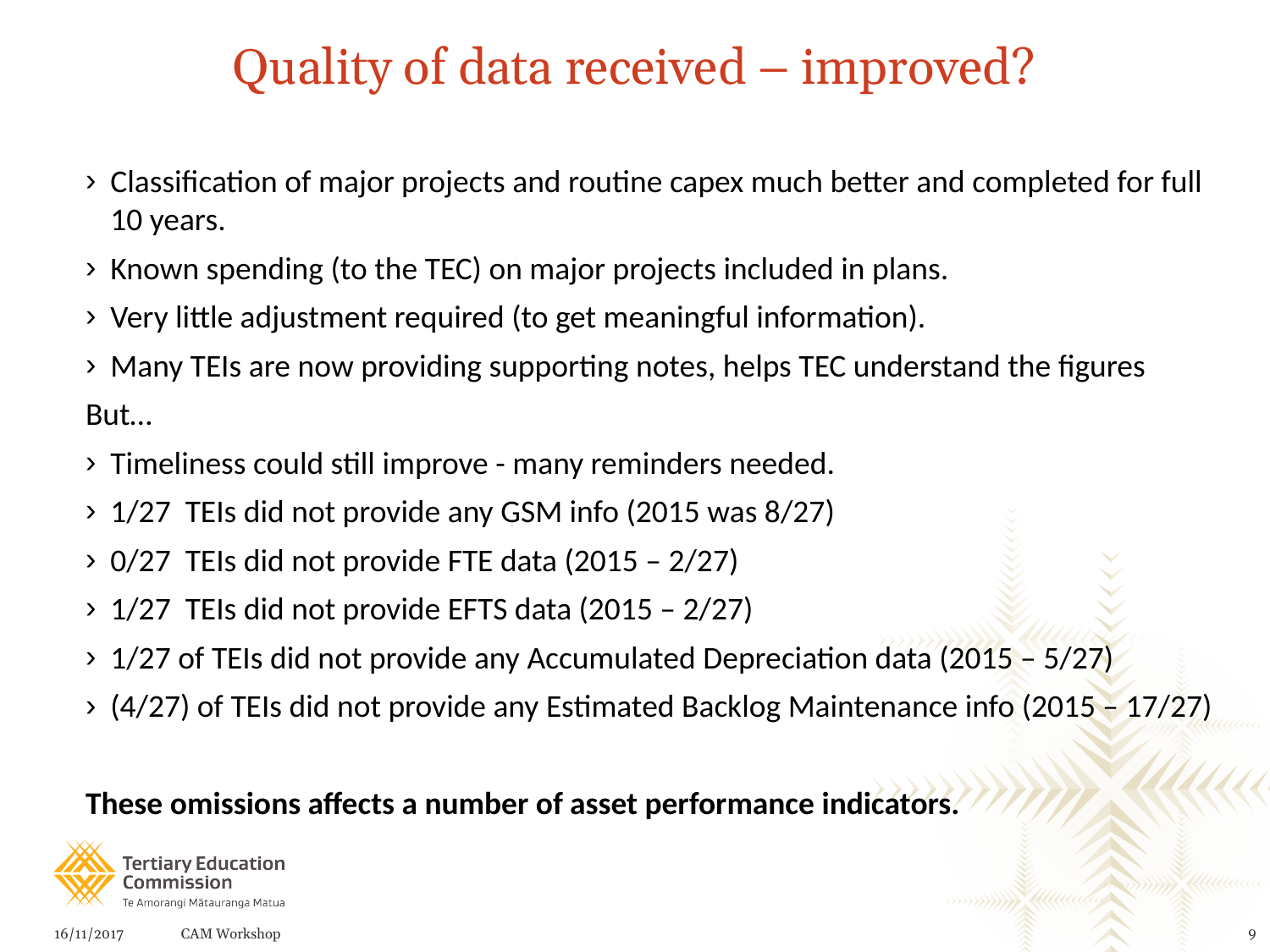

# Quality of data received – improved?
Classification of major projects and routine capex much better and completed for full 10 years.
Known spending (to the TEC) on major projects included in plans.
Very little adjustment required (to get meaningful information).
Many TEIs are now providing supporting notes, helps TEC understand the figures
But…
Timeliness could still improve - many reminders needed.
1/27  TEIs did not provide any GSM info (2015 was 8/27)
0/27  TEIs did not provide FTE data (2015 – 2/27)
1/27  TEIs did not provide EFTS data (2015 – 2/27)
1/27 of TEIs did not provide any Accumulated Depreciation data (2015 – 5/27)
(4/27) of TEIs did not provide any Estimated Backlog Maintenance info (2015 – 17/27)

These omissions affects a number of asset performance indicators.

16/11/2017
CAM Workshop
9